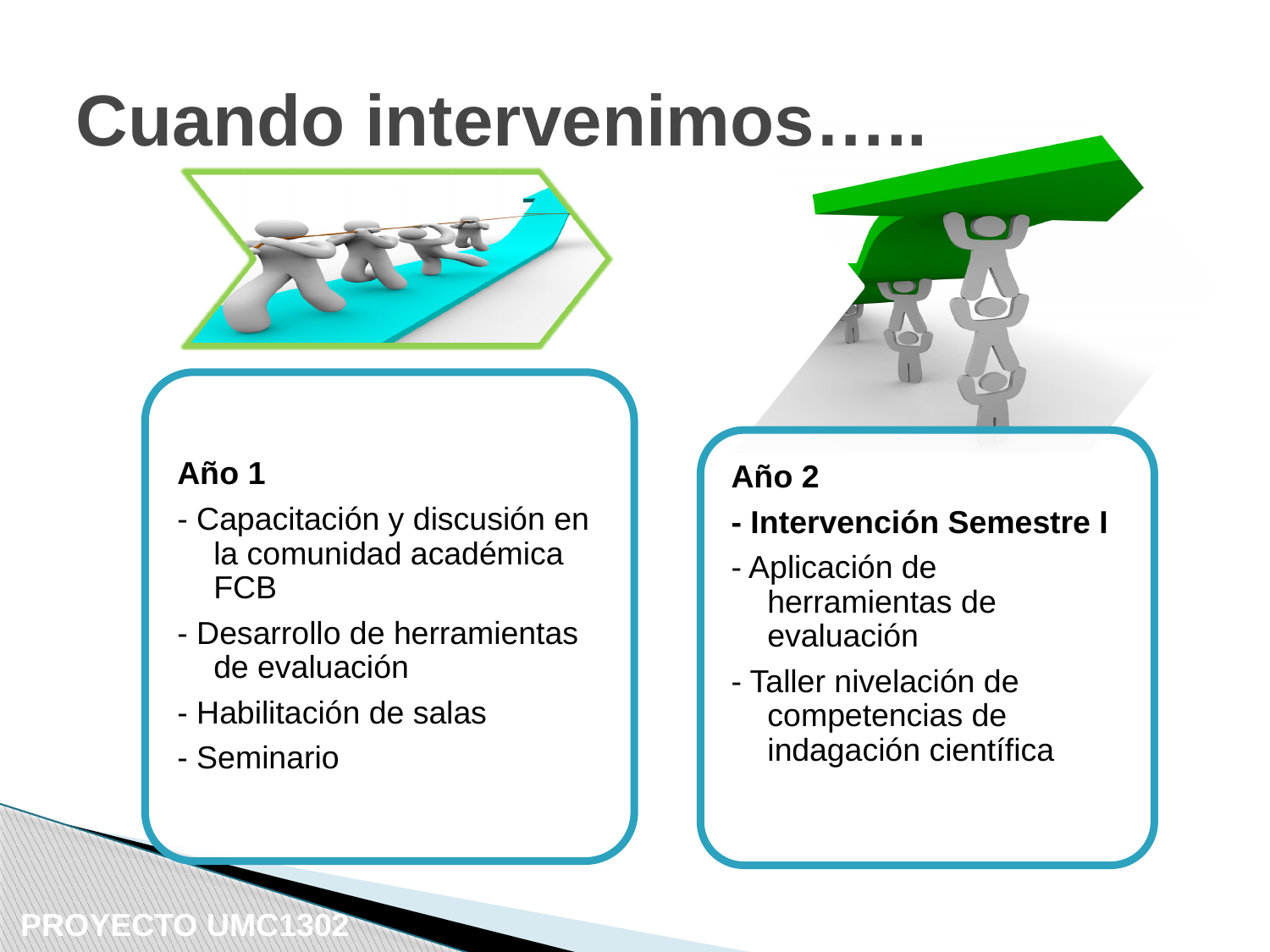

# Cuando intervenimos…..
Año 1
- Capacitación y discusión en la comunidad académica FCB
- Desarrollo de herramientas de evaluación
- Habilitación de salas
- Seminario
Año 2
- Intervención Semestre I
- Aplicación de herramientas de evaluación
- Taller nivelación de competencias de indagación científica
PROYECTO UMC1302